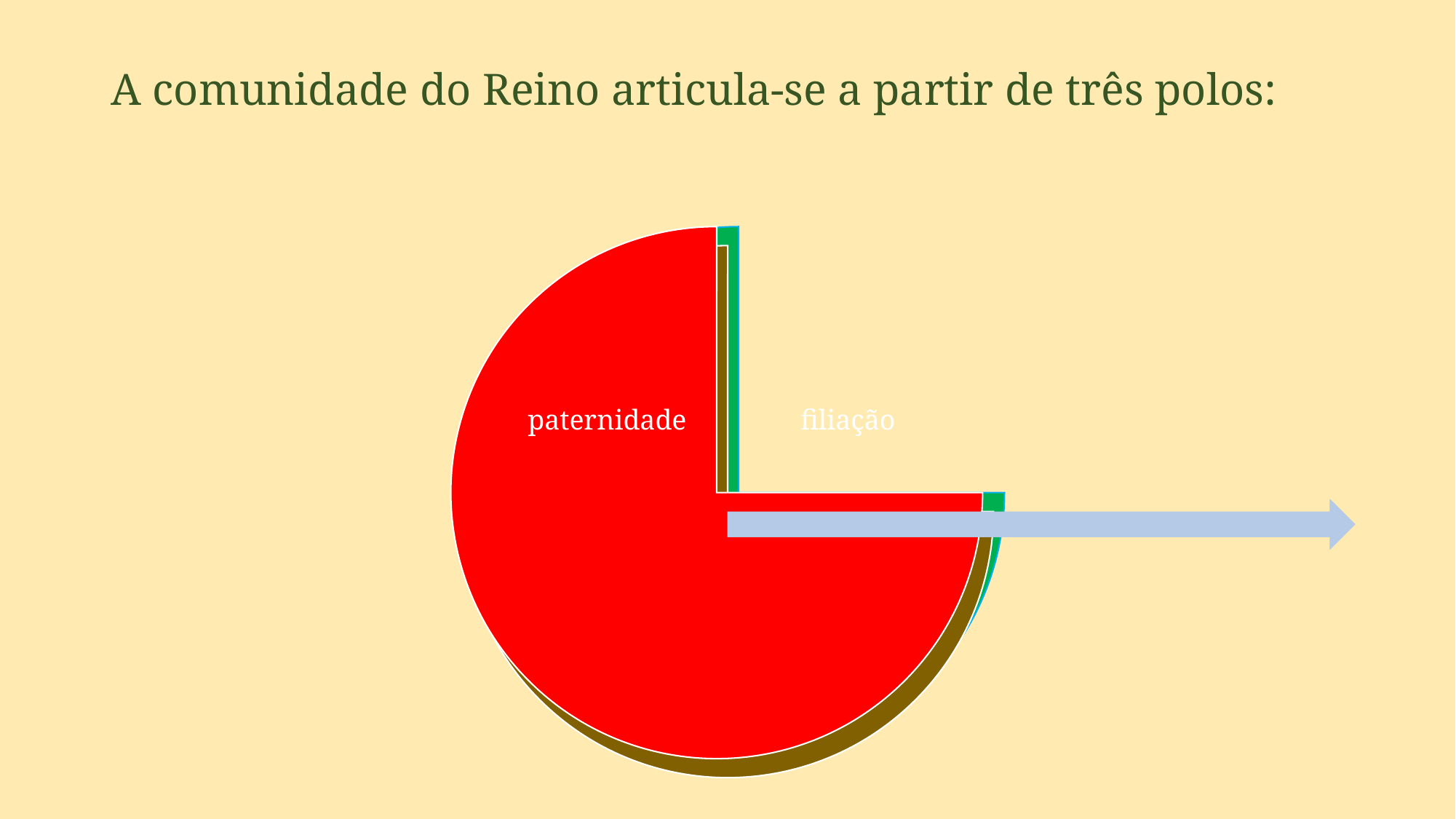

# A comunidade do Reino articula-se a partir de três polos:
filiação
fraternidade
paternidade